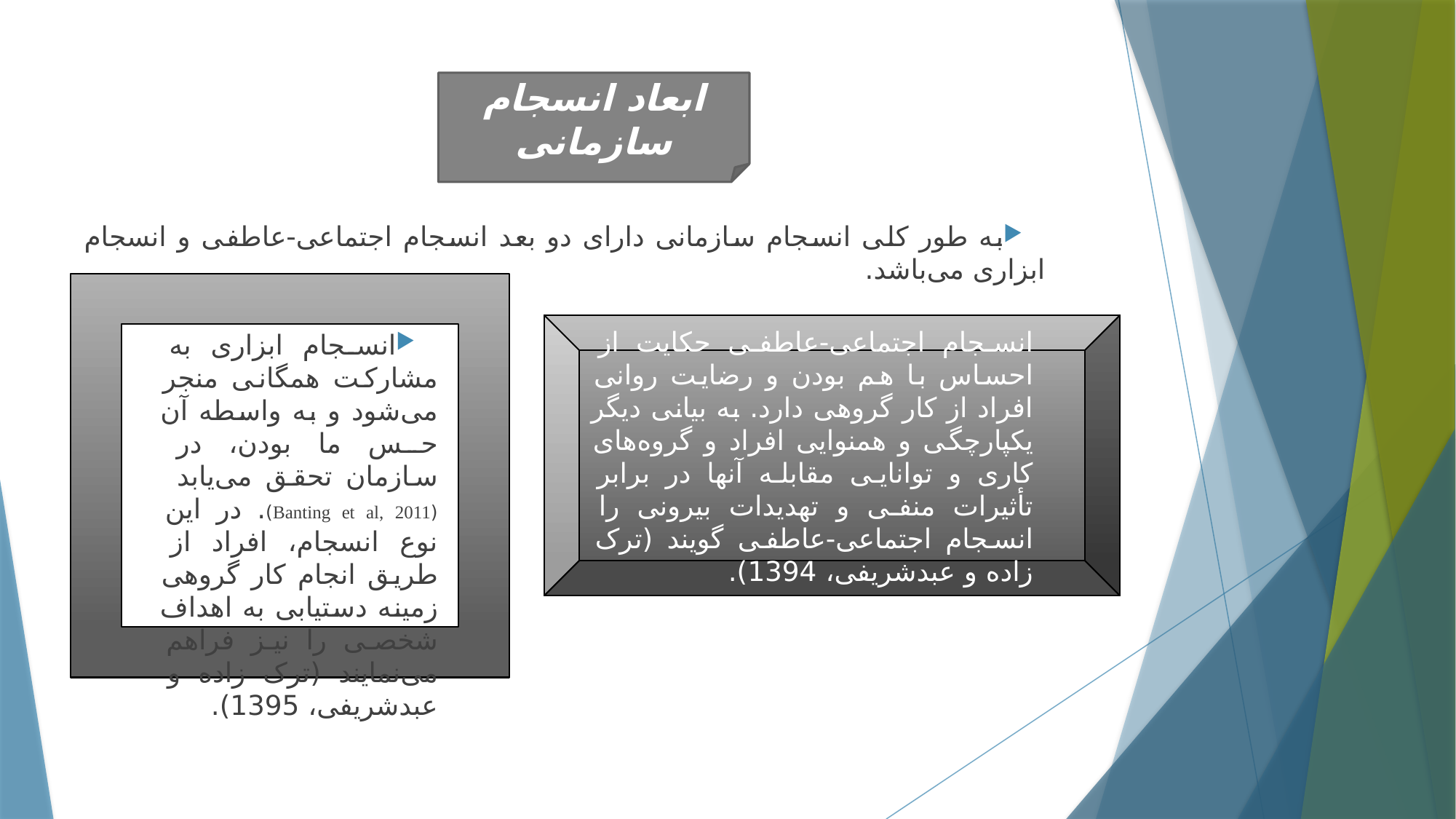

ابعاد انسجام سازمانی
به طور کلی انسجام سازمانی دارای دو بعد انسجام اجتماعی-عاطفی و انسجام ابزاری می‌باشد.

انسجام اجتماعی-عاطفی حکایت از احساس با هم بودن و رضایت روانی افراد از کار گروهی دارد. به بیانی دیگر یکپارچگی و همنوایی افراد و گروه‌های کاری و توانایی مقابله آنها در برابر تأثیرات منفی و تهدیدات بیرونی را انسجام اجتماعی-عاطفی گویند (ترک زاده و عبدشریفی، 1394).
انسجام ابزاری به مشارکت همگانی منجر می‌شود و به واسطه آن حس ما بودن، در سازمان تحقق می‌یابد  (Banting et al, 2011). در این نوع انسجام، افراد از طریق انجام کار گروهی زمینه دستیابی به اهداف شخصی را نیز فراهم می‌نمایند (ترک زاده و عبدشریفی، 1395).